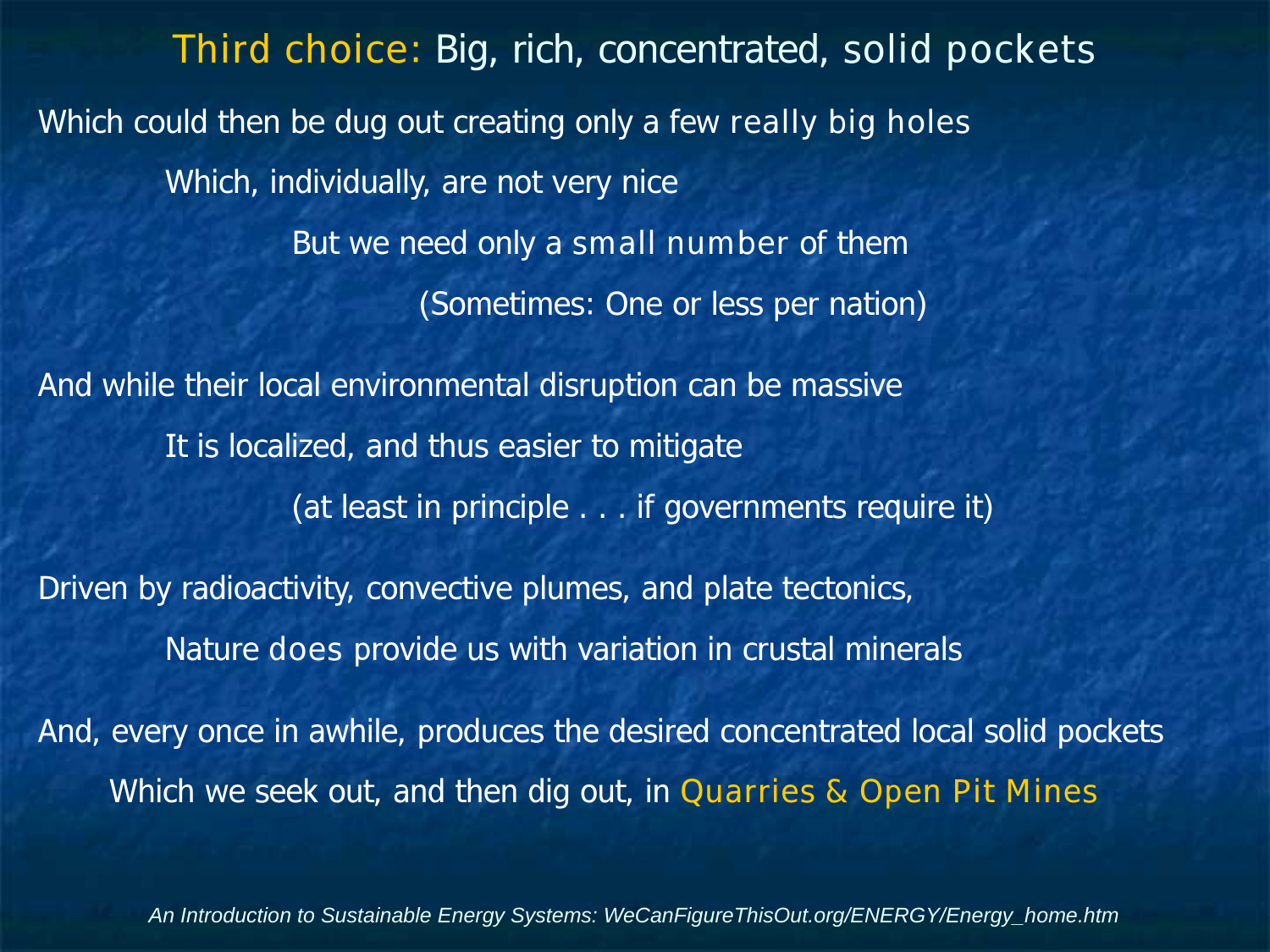

# Third choice: Big, rich, concentrated, solid pockets
Which could then be dug out creating only a few really big holes

	Which, individually, are not very nice

		But we need only a small number of them

			(Sometimes: One or less per nation)

And while their local environmental disruption can be massive

	It is localized, and thus easier to mitigate

		(at least in principle . . . if governments require it)

Driven by radioactivity, convective plumes, and plate tectonics,

	Nature does provide us with variation in crustal minerals

And, every once in awhile, produces the desired concentrated local solid pockets

Which we seek out, and then dig out, in Quarries & Open Pit Mines
An Introduction to Sustainable Energy Systems: WeCanFigureThisOut.org/ENERGY/Energy_home.htm